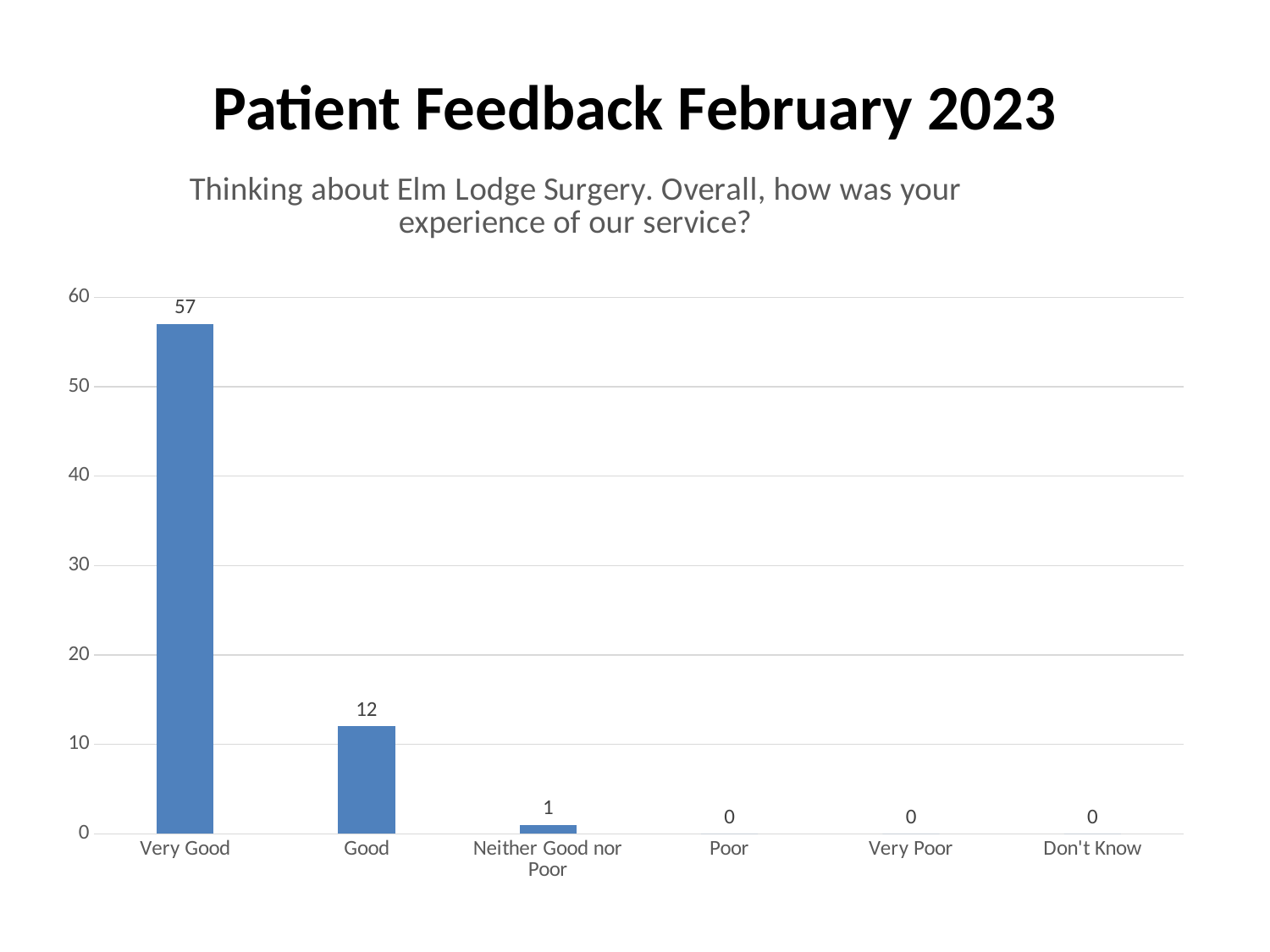

# Patient Feedback February 2023

### Chart: Thinking about Elm Lodge Surgery. Overall, how was your experience of our service?

| Category | Series 1 |
|---|---|
| Very Good | 57.0 |
| Good | 12.0 |
| Neither Good nor Poor | 1.0 |
| Poor | 0.0 |
| Very Poor | 0.0 |
| Don't Know | 0.0 |